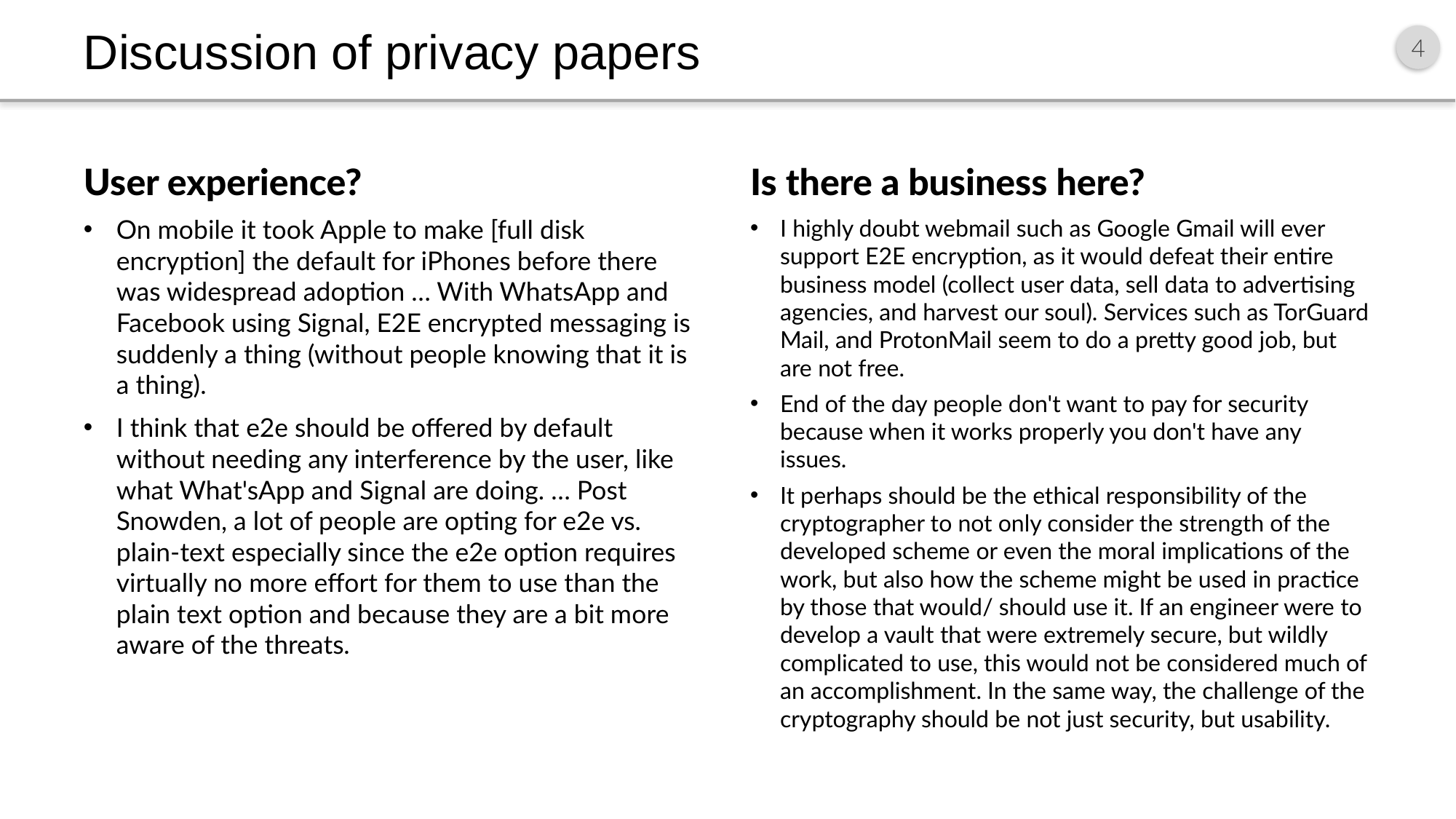

# Discussion of privacy papers
User experience?
Is there a business here?
On mobile it took Apple to make [full disk encryption] the default for iPhones before there was widespread adoption … With WhatsApp and Facebook using Signal, E2E encrypted messaging is suddenly a thing (without people knowing that it is a thing).
I think that e2e should be offered by default without needing any interference by the user, like what What'sApp and Signal are doing. … Post Snowden, a lot of people are opting for e2e vs. plain-text especially since the e2e option requires virtually no more effort for them to use than the plain text option and because they are a bit more aware of the threats.
I highly doubt webmail such as Google Gmail will ever support E2E encryption, as it would defeat their entire business model (collect user data, sell data to advertising agencies, and harvest our soul). Services such as TorGuard Mail, and ProtonMail seem to do a pretty good job, but are not free.
End of the day people don't want to pay for security because when it works properly you don't have any issues.
It perhaps should be the ethical responsibility of the cryptographer to not only consider the strength of the developed scheme or even the moral implications of the work, but also how the scheme might be used in practice by those that would/ should use it. If an engineer were to develop a vault that were extremely secure, but wildly complicated to use, this would not be considered much of an accomplishment. In the same way, the challenge of the cryptography should be not just security, but usability.